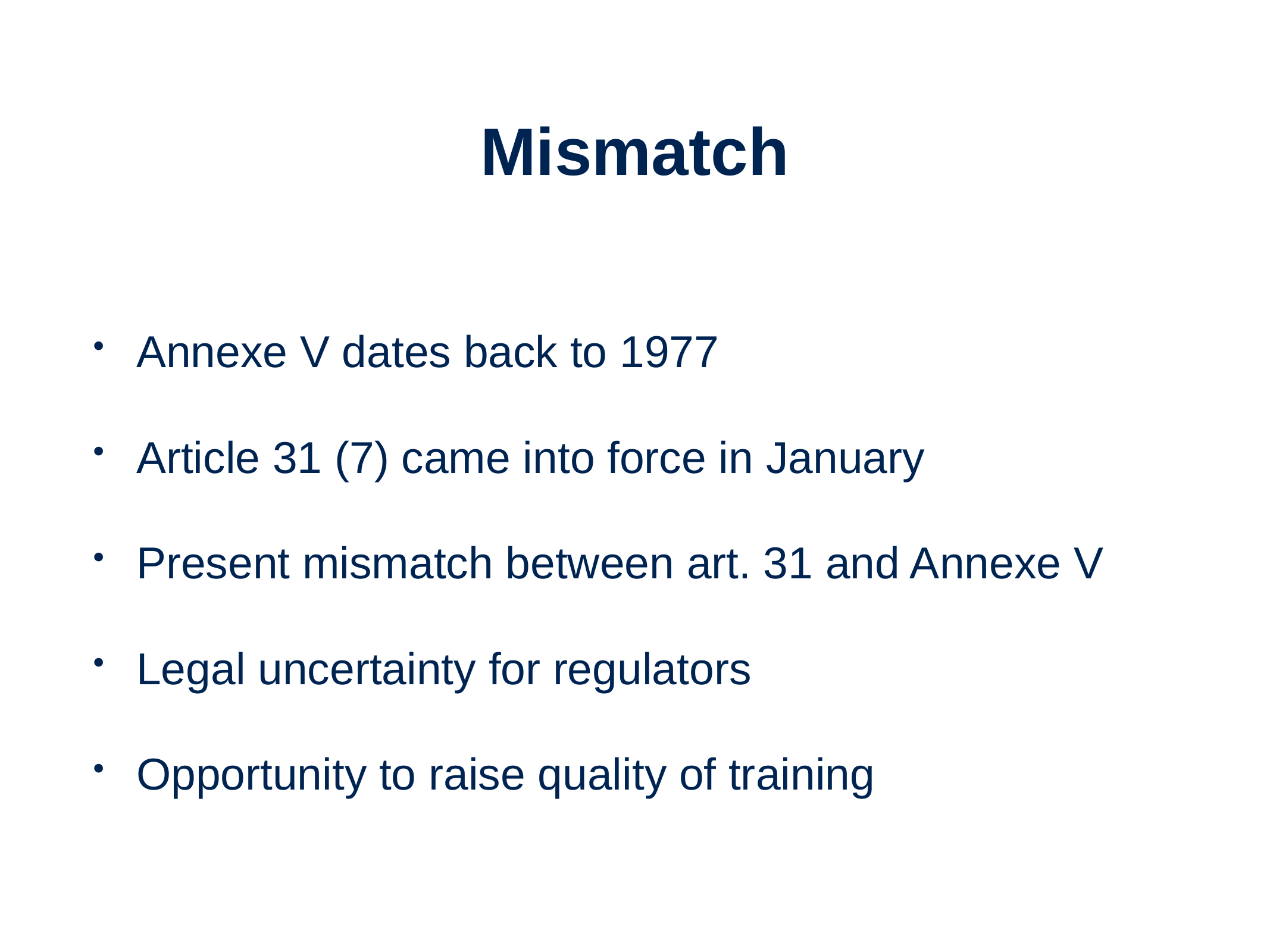

# Mismatch
Annexe V dates back to 1977
Article 31 (7) came into force in January
Present mismatch between art. 31 and Annexe V
Legal uncertainty for regulators
Opportunity to raise quality of training